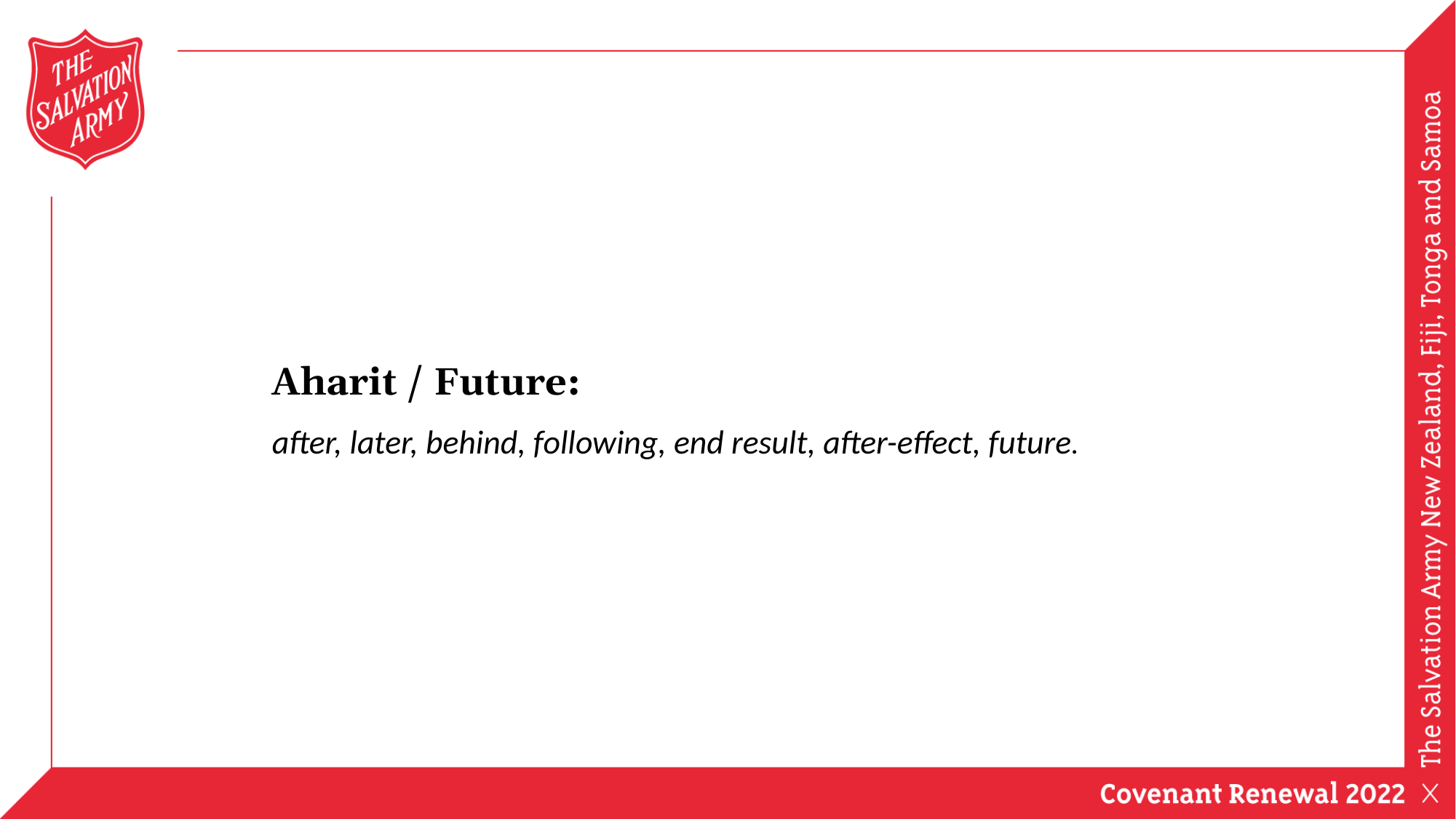

Aharit / Future:
after, later, behind, following, end result, after-effect, future.